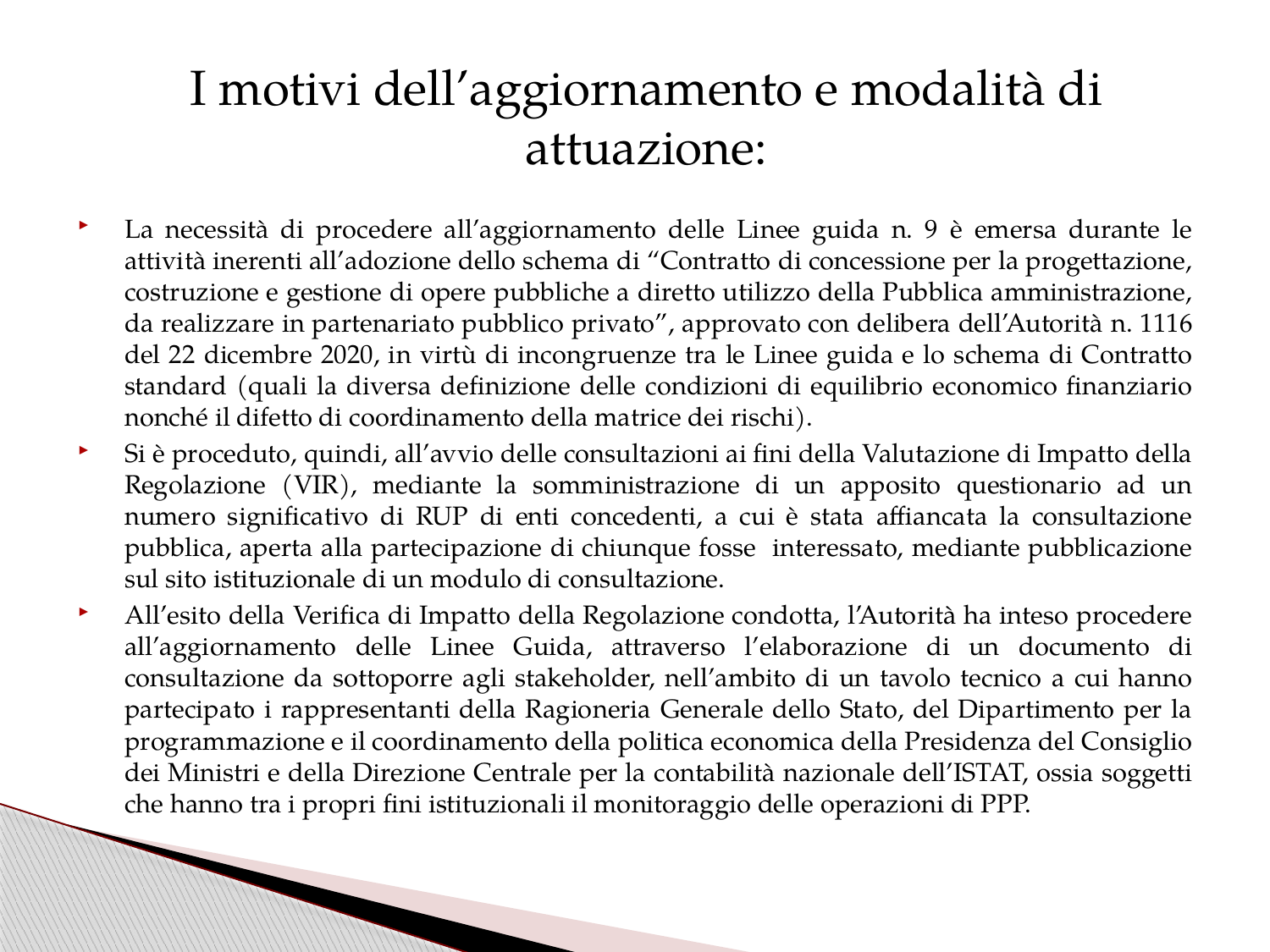

# I motivi dell’aggiornamento e modalità di attuazione:
La necessità di procedere all’aggiornamento delle Linee guida n. 9 è emersa durante le attività inerenti all’adozione dello schema di “Contratto di concessione per la progettazione, costruzione e gestione di opere pubbliche a diretto utilizzo della Pubblica amministrazione, da realizzare in partenariato pubblico privato”, approvato con delibera dell’Autorità n. 1116 del 22 dicembre 2020, in virtù di incongruenze tra le Linee guida e lo schema di Contratto standard (quali la diversa definizione delle condizioni di equilibrio economico finanziario nonché il difetto di coordinamento della matrice dei rischi).
Si è proceduto, quindi, all’avvio delle consultazioni ai fini della Valutazione di Impatto della Regolazione (VIR), mediante la somministrazione di un apposito questionario ad un numero significativo di RUP di enti concedenti, a cui è stata affiancata la consultazione pubblica, aperta alla partecipazione di chiunque fosse  interessato, mediante pubblicazione sul sito istituzionale di un modulo di consultazione.
All’esito della Verifica di Impatto della Regolazione condotta, l’Autorità ha inteso procedere all’aggiornamento delle Linee Guida, attraverso l’elaborazione di un documento di consultazione da sottoporre agli stakeholder, nell’ambito di un tavolo tecnico a cui hanno partecipato i rappresentanti della Ragioneria Generale dello Stato, del Dipartimento per la programmazione e il coordinamento della politica economica della Presidenza del Consiglio dei Ministri e della Direzione Centrale per la contabilità nazionale dell’ISTAT, ossia soggetti che hanno tra i propri fini istituzionali il monitoraggio delle operazioni di PPP.